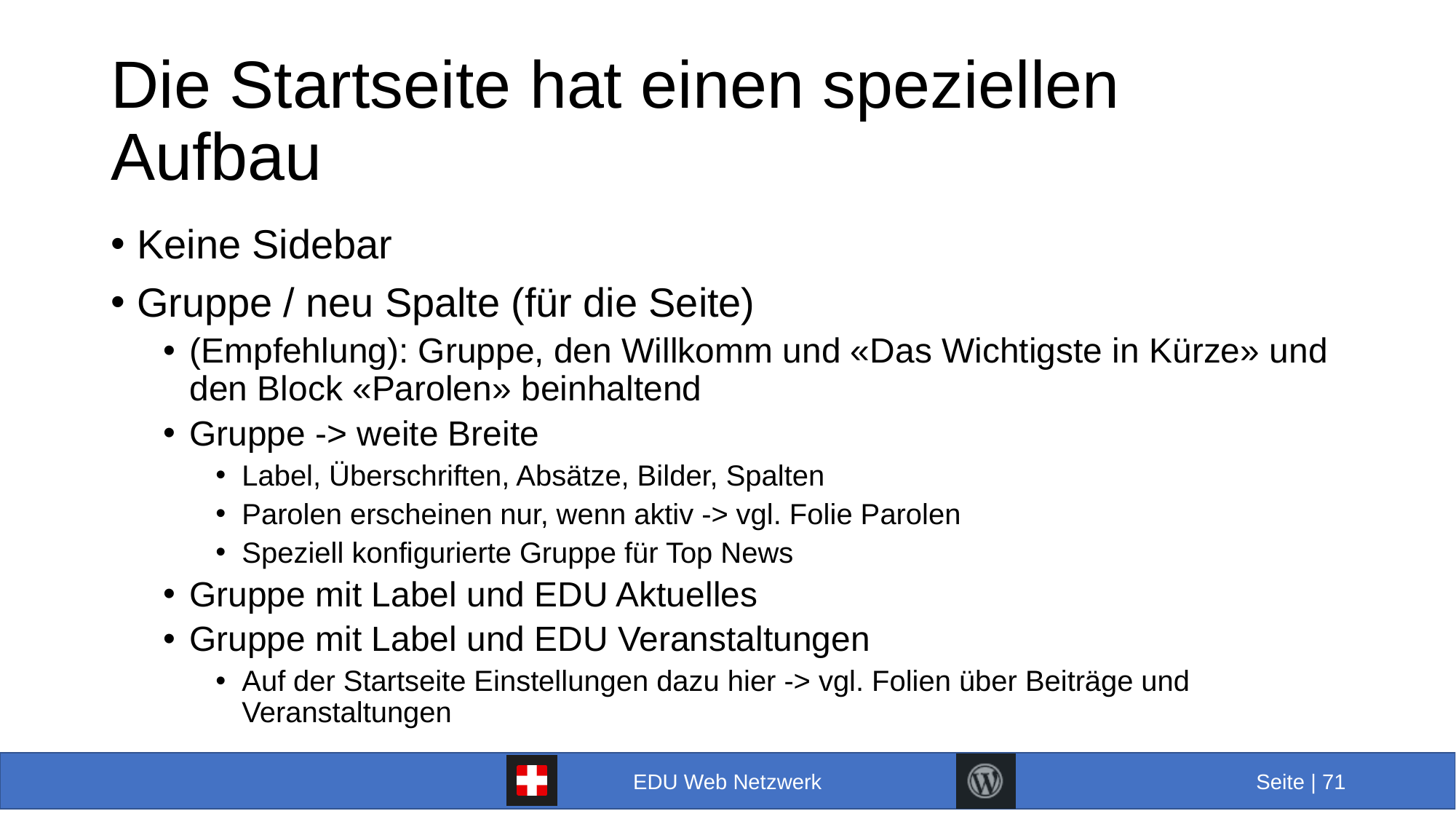

# Die Startseite hat einen speziellen Aufbau
Keine Sidebar
Gruppe / neu Spalte (für die Seite)
(Empfehlung): Gruppe, den Willkomm und «Das Wichtigste in Kürze» und den Block «Parolen» beinhaltend
Gruppe -> weite Breite
Label, Überschriften, Absätze, Bilder, Spalten
Parolen erscheinen nur, wenn aktiv -> vgl. Folie Parolen
Speziell konfigurierte Gruppe für Top News
Gruppe mit Label und EDU Aktuelles
Gruppe mit Label und EDU Veranstaltungen
Auf der Startseite Einstellungen dazu hier -> vgl. Folien über Beiträge und Veranstaltungen

71